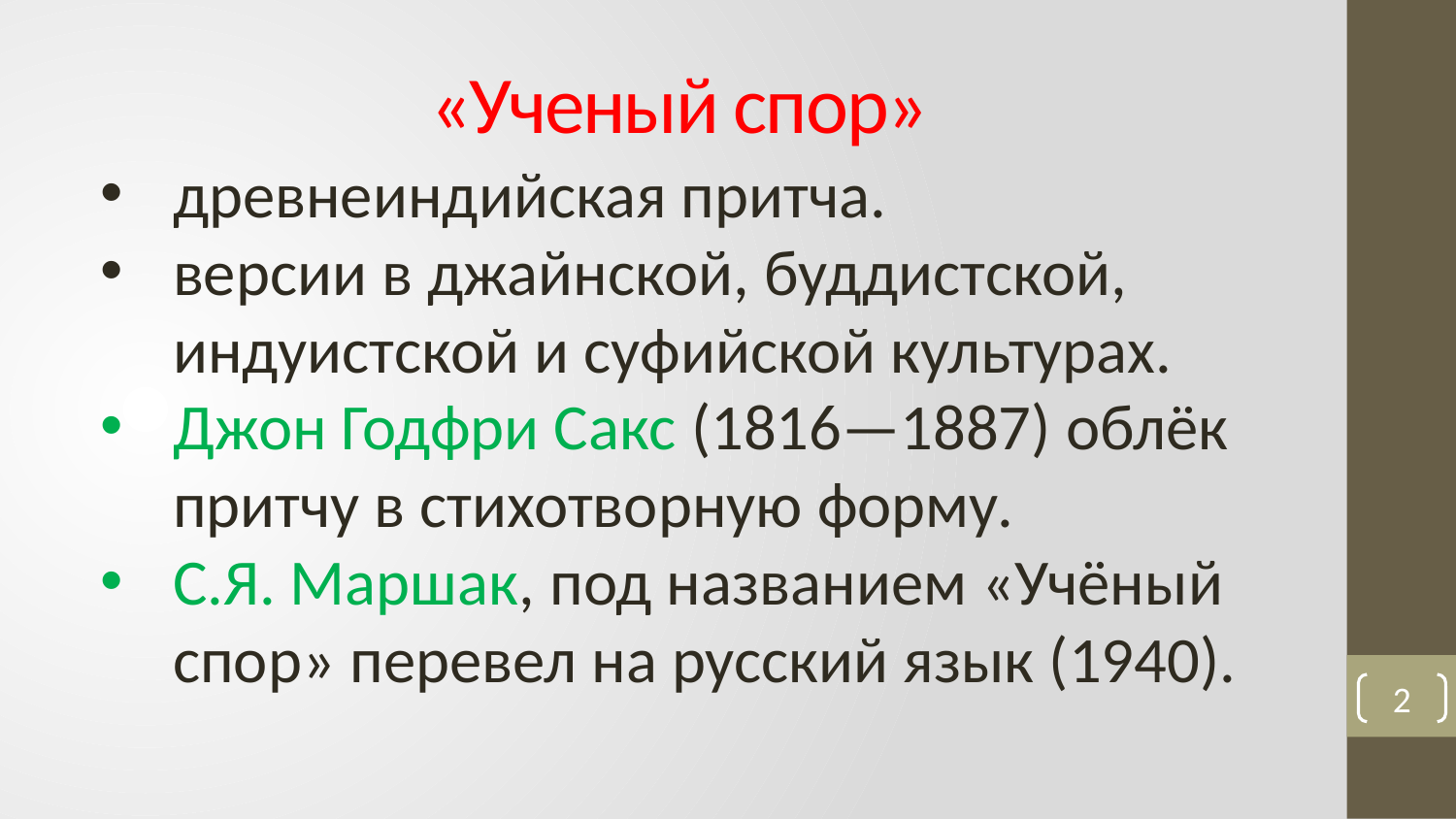

# «Ученый спор»
древнеиндийская притча.
версии в джайнской, буддистской, индуистской и суфийской культурах.
Джон Годфри Сакс (1816—1887) облёк притчу в стихотворную форму.
С.Я. Маршак, под названием «Учёный спор» перевел на русский язык (1940).

2